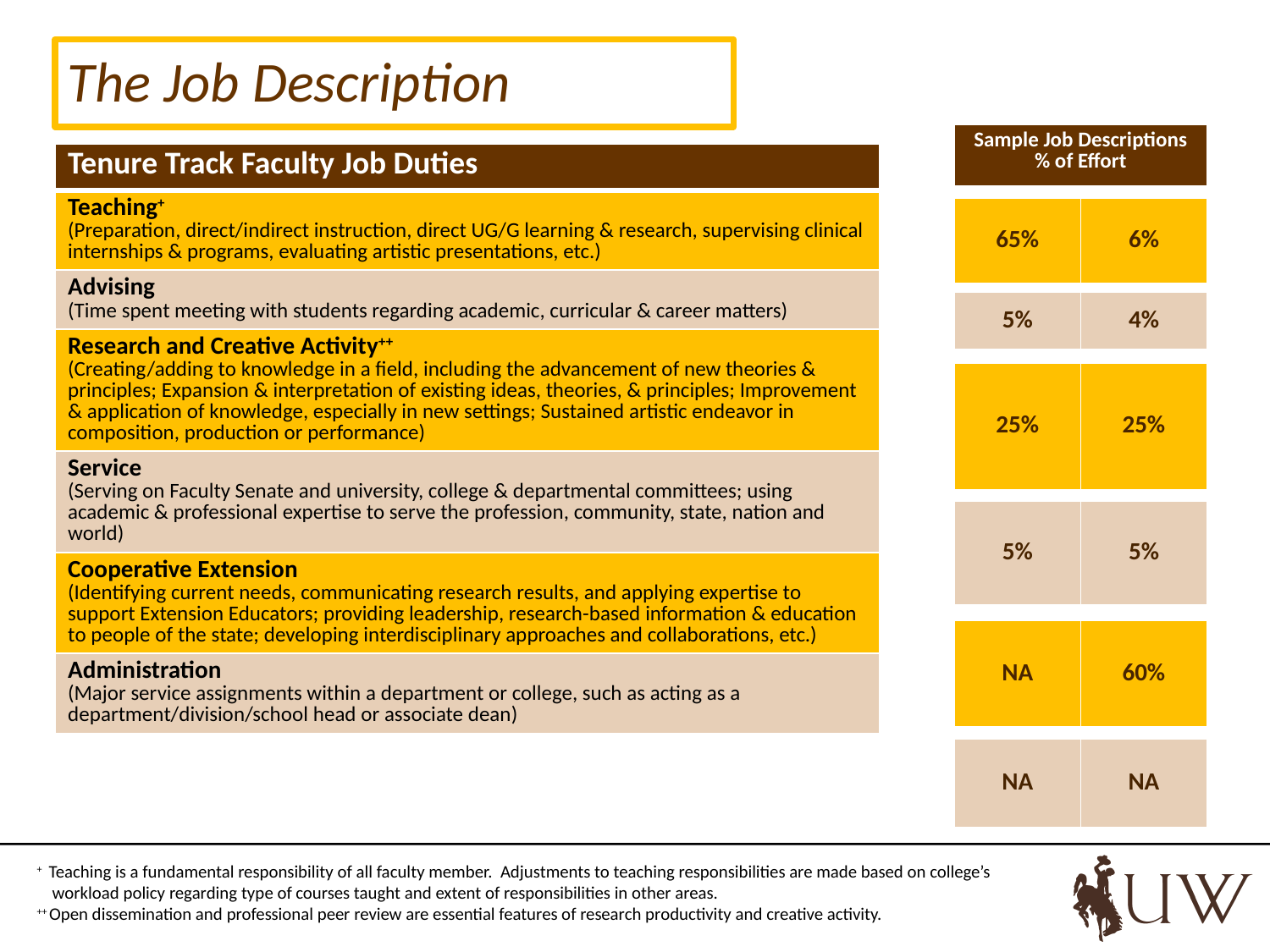

The Job Description
| Sample Job Descriptions % of Effort |
| --- |
| Tenure Track Faculty Job Duties |
| --- |
| Teaching+ (Preparation, direct/indirect instruction, direct UG/G learning & research, supervising clinical internships & programs, evaluating artistic presentations, etc.) |
| Advising (Time spent meeting with students regarding academic, curricular & career matters) |
| Research and Creative Activity++ (Creating/adding to knowledge in a field, including the advancement of new theories & principles; Expansion & interpretation of existing ideas, theories, & principles; Improvement & application of knowledge, especially in new settings; Sustained artistic endeavor in composition, production or performance) |
| Service (Serving on Faculty Senate and university, college & departmental committees; using academic & professional expertise to serve the profession, community, state, nation and world) |
| Cooperative Extension (Identifying current needs, communicating research results, and applying expertise to support Extension Educators; providing leadership, research-based information & education to people of the state; developing interdisciplinary approaches and collaborations, etc.) |
| Administration (Major service assignments within a department or college, such as acting as a department/division/school head or associate dean) |
| 65% | 6% |
| --- | --- |
| 5% | 4% |
| --- | --- |
| 25% | 25% |
| --- | --- |
| 5% | 5% |
| --- | --- |
| NA | 60% |
| --- | --- |
| NA | NA |
| --- | --- |
+   Teaching is a fundamental responsibility of all faculty member.  Adjustments to teaching responsibilities are made based on college’s workload policy regarding type of courses taught and extent of responsibilities in other areas.
++ Open dissemination and professional peer review are essential features of research productivity and creative activity.